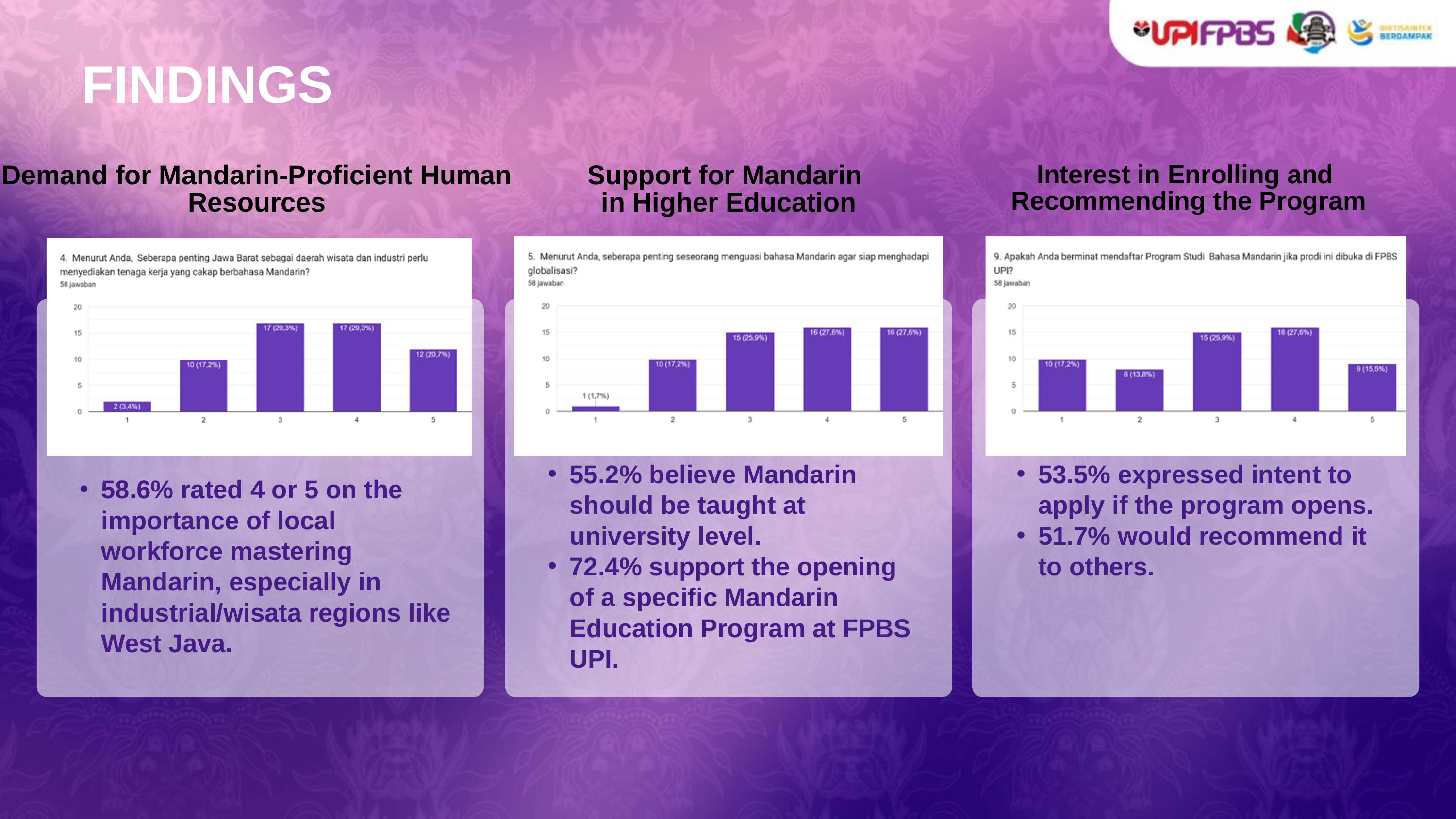

FINDINGS
Demand for Mandarin-Proficient Human Resources
Support for Mandarin
in Higher Education
Interest in Enrolling and
Recommending the Program

55.2% believe Mandarin should be taught at university level.
72.4% support the opening of a specific Mandarin Education Program at FPBS UPI.
53.5% expressed intent to apply if the program opens.
51.7% would recommend it to others.
58.6% rated 4 or 5 on the importance of local workforce mastering Mandarin, especially in industrial/wisata regions like West Java.